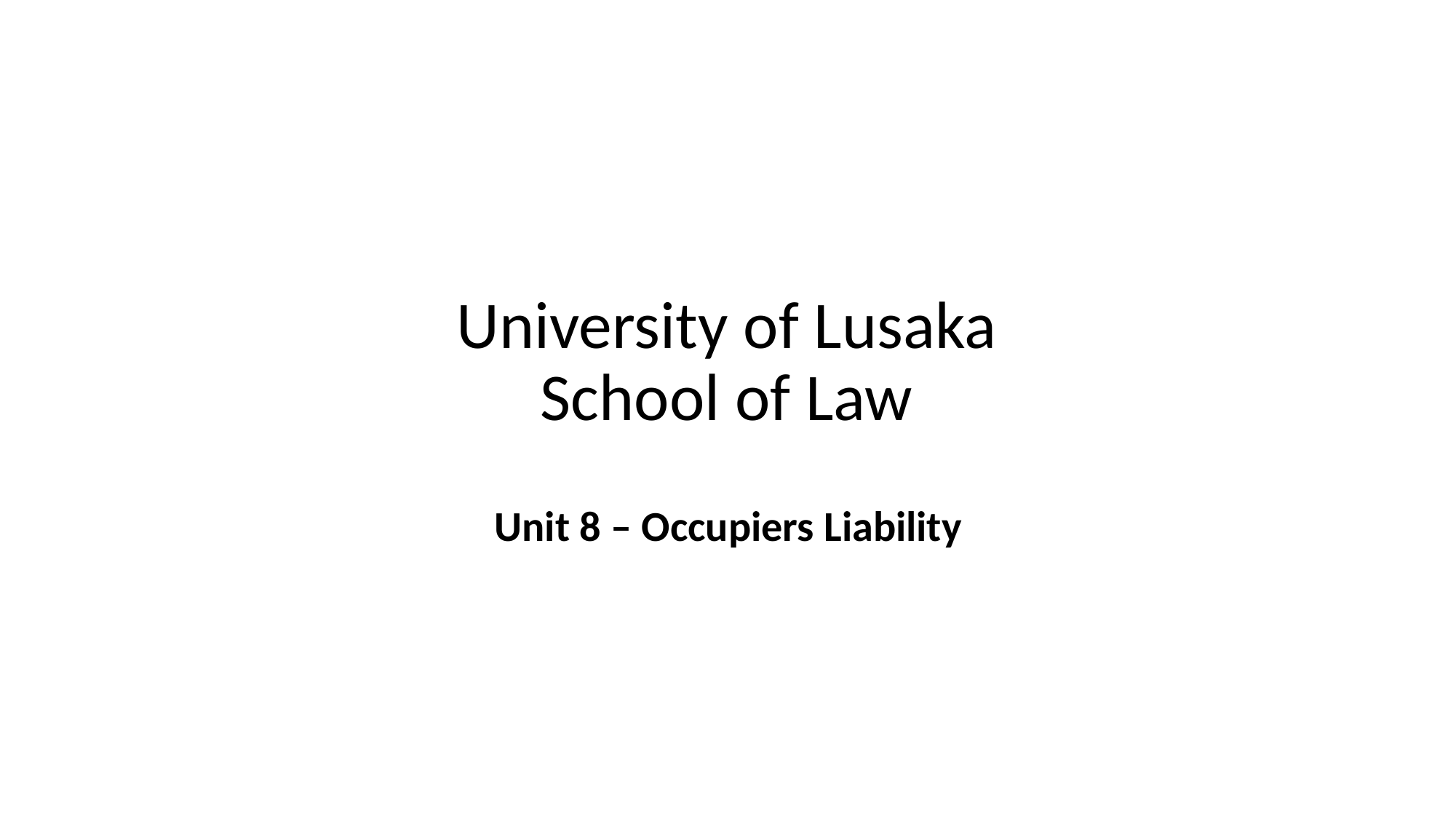

# University of Lusaka School of Law

Unit 8 – Occupiers Liability